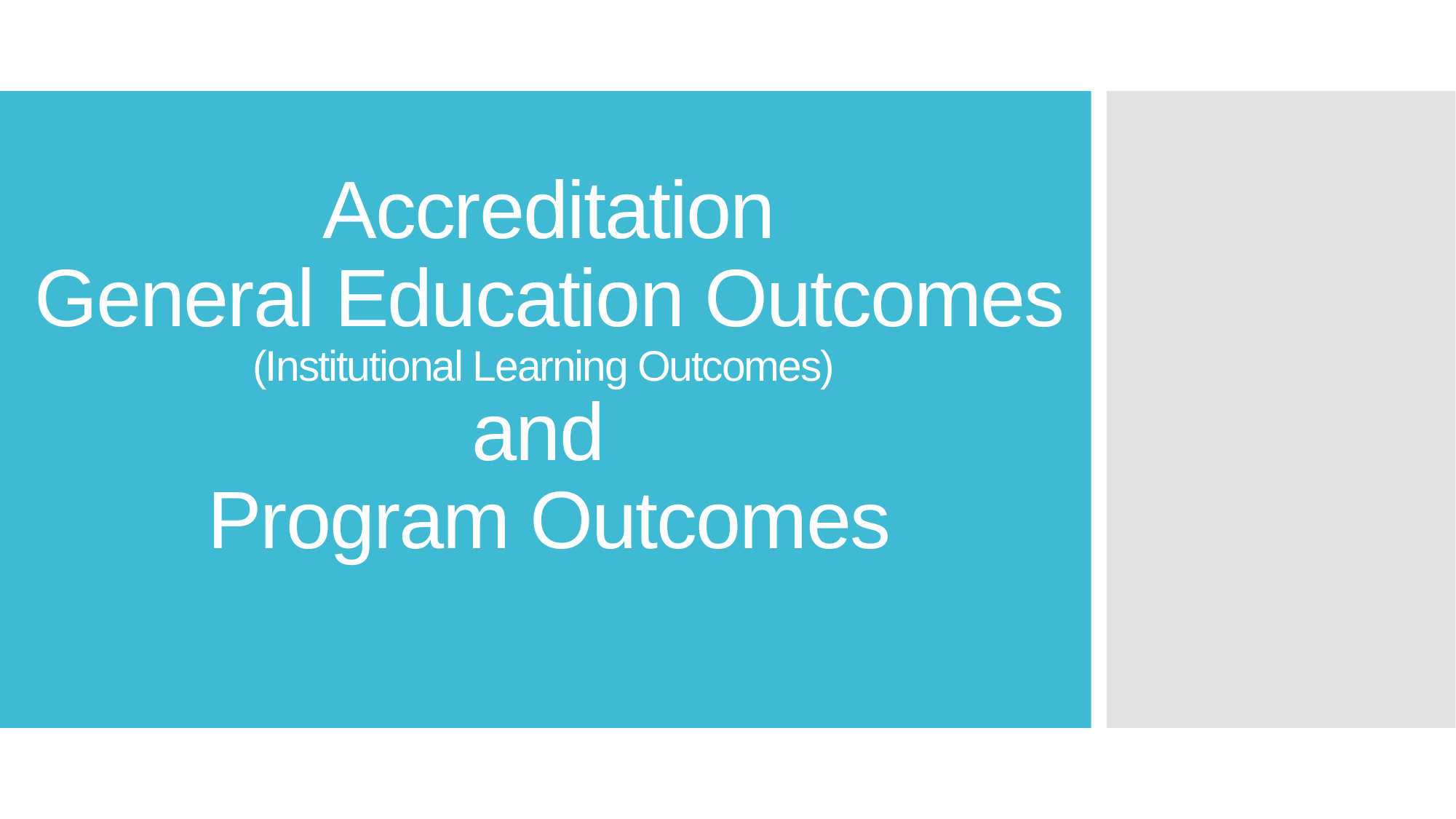

# Accreditation General Education Outcomes (Institutional Learning Outcomes) and Program Outcomes